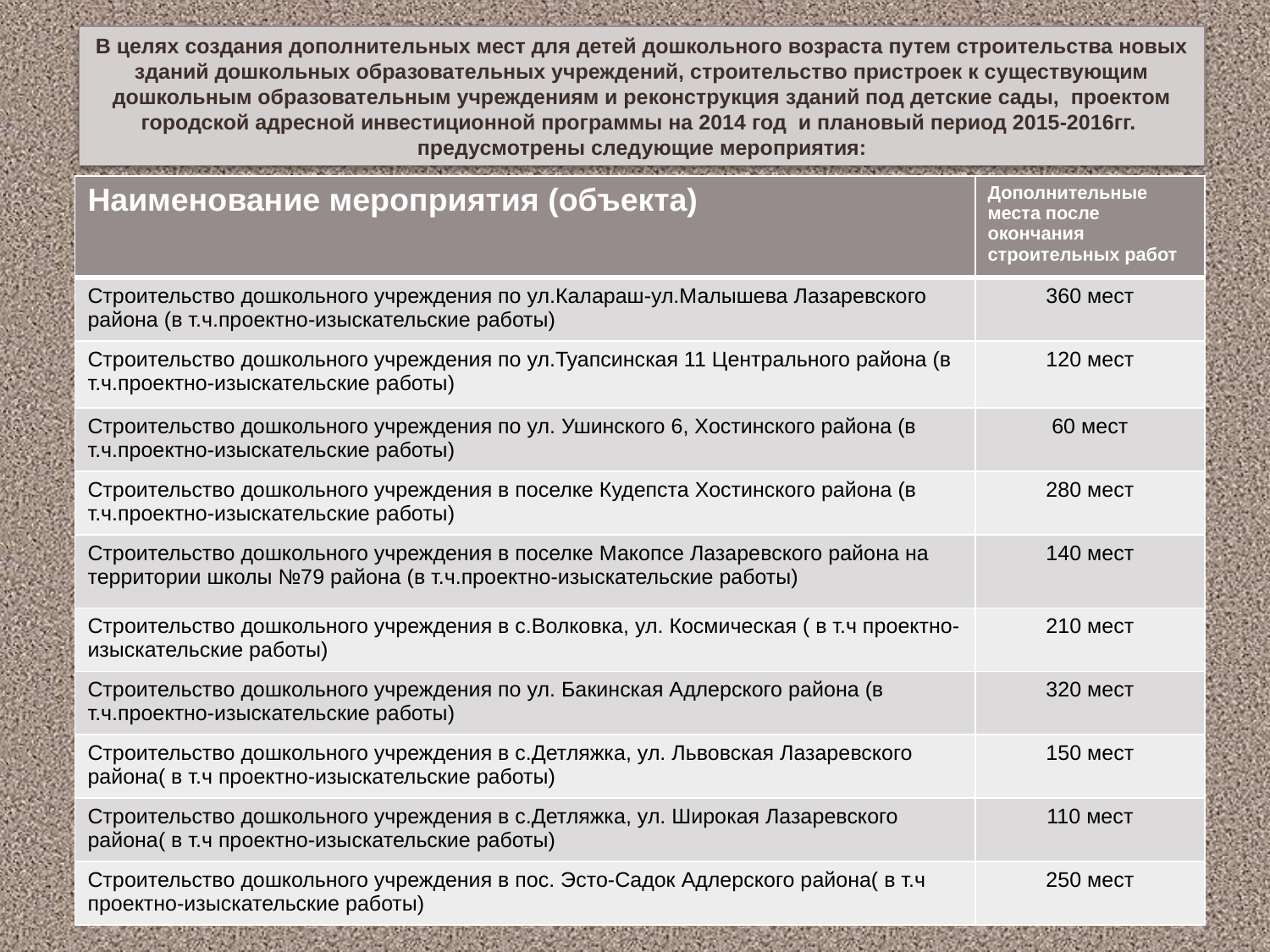

В целях создания дополнительных мест для детей дошкольного возраста путем строительства новых зданий дошкольных образовательных учреждений, строительство пристроек к существующим дошкольным образовательным учреждениям и реконструкция зданий под детские сады,  проектом городской адресной инвестиционной программы на 2014 год  и плановый период 2015-2016гг.  предусмотрены следующие мероприятия:
| Наименование мероприятия (объекта) | Дополнительные места после окончания строительных работ |
| --- | --- |
| Строительство дошкольного учреждения по ул.Калараш-ул.Малышева Лазаревского района (в т.ч.проектно-изыскательские работы) | 360 мест |
| Строительство дошкольного учреждения по ул.Туапсинская 11 Центрального района (в т.ч.проектно-изыскательские работы) | 120 мест |
| Строительство дошкольного учреждения по ул. Ушинского 6, Хостинского района (в т.ч.проектно-изыскательские работы) | 60 мест |
| Строительство дошкольного учреждения в поселке Кудепста Хостинского района (в т.ч.проектно-изыскательские работы) | 280 мест |
| Строительство дошкольного учреждения в поселке Макопсе Лазаревского района на территории школы №79 района (в т.ч.проектно-изыскательские работы) | 140 мест |
| Строительство дошкольного учреждения в с.Волковка, ул. Космическая ( в т.ч проектно-изыскательские работы) | 210 мест |
| Строительство дошкольного учреждения по ул. Бакинская Адлерского района (в т.ч.проектно-изыскательские работы) | 320 мест |
| Строительство дошкольного учреждения в с.Детляжка, ул. Львовская Лазаревского района( в т.ч проектно-изыскательские работы) | 150 мест |
| Строительство дошкольного учреждения в с.Детляжка, ул. Широкая Лазаревского района( в т.ч проектно-изыскательские работы) | 110 мест |
| Строительство дошкольного учреждения в пос. Эсто-Садок Адлерского района( в т.ч проектно-изыскательские работы) | 250 мест |